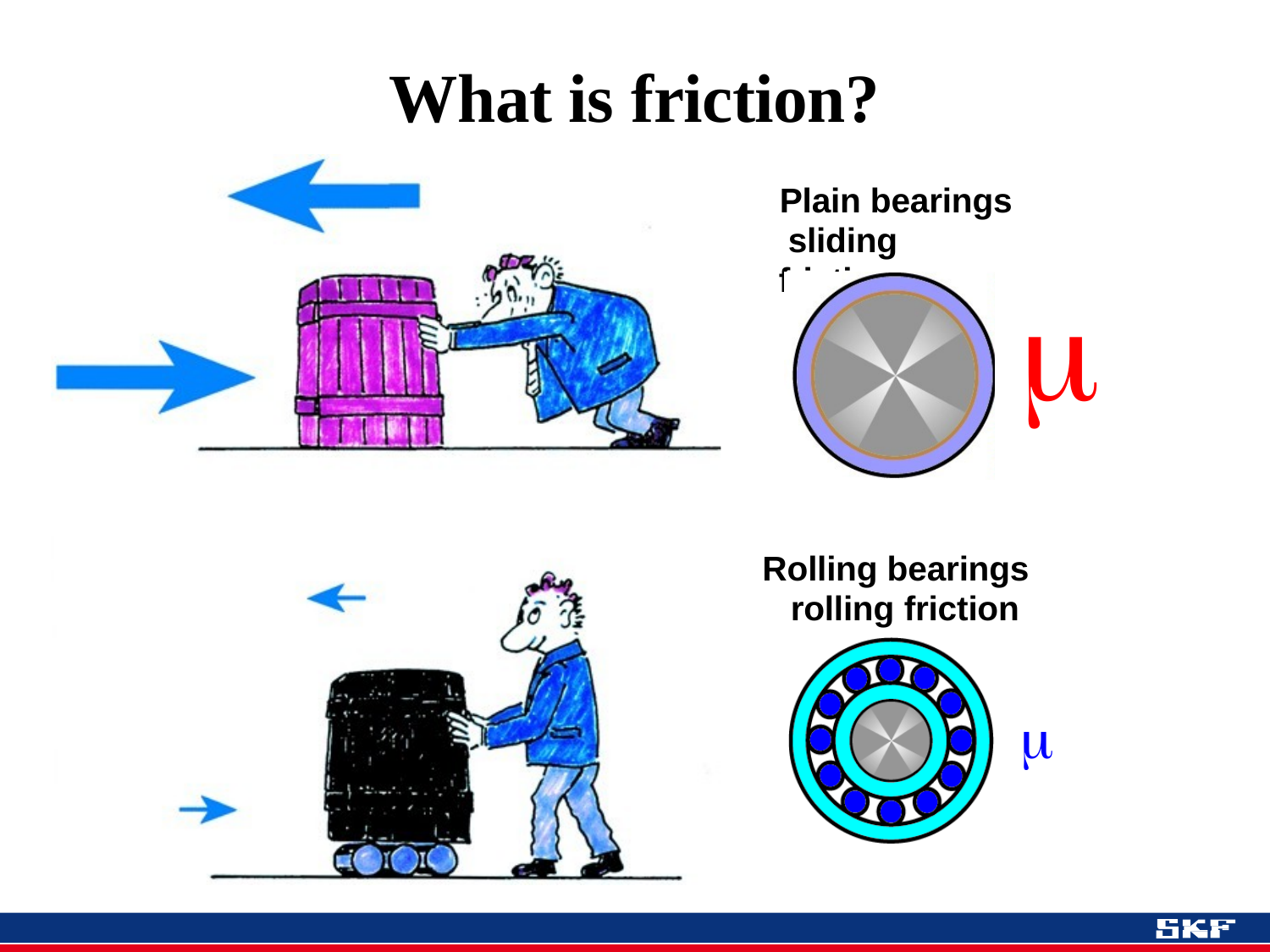

# What is friction?

Plain bearings  sliding friction
μ

Rolling bearings  rolling friction

μ